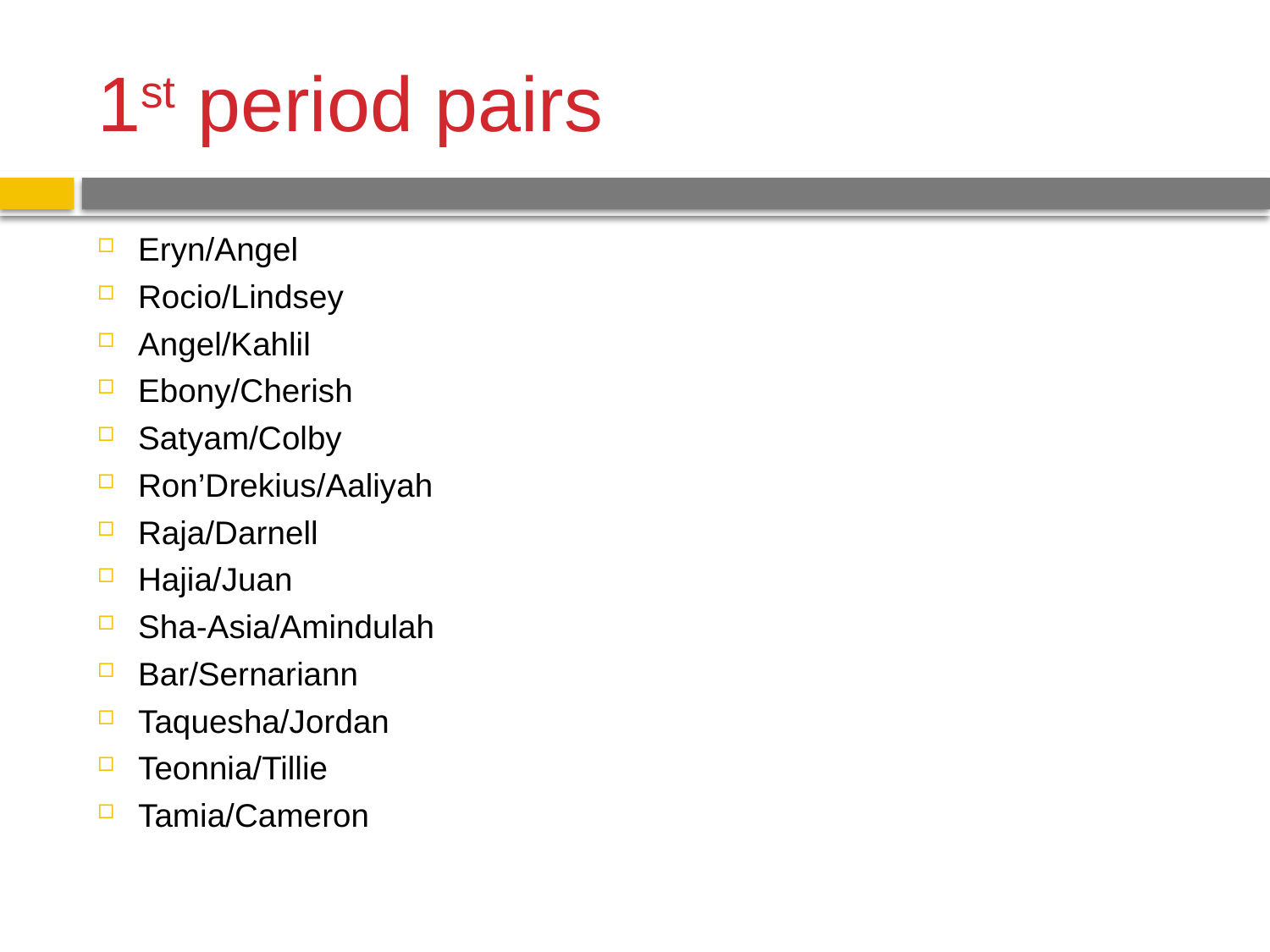

# 1st period pairs
Eryn/Angel
Rocio/Lindsey
Angel/Kahlil
Ebony/Cherish
Satyam/Colby
Ron’Drekius/Aaliyah
Raja/Darnell
Hajia/Juan
Sha-Asia/Amindulah
Bar/Sernariann
Taquesha/Jordan
Teonnia/Tillie
Tamia/Cameron